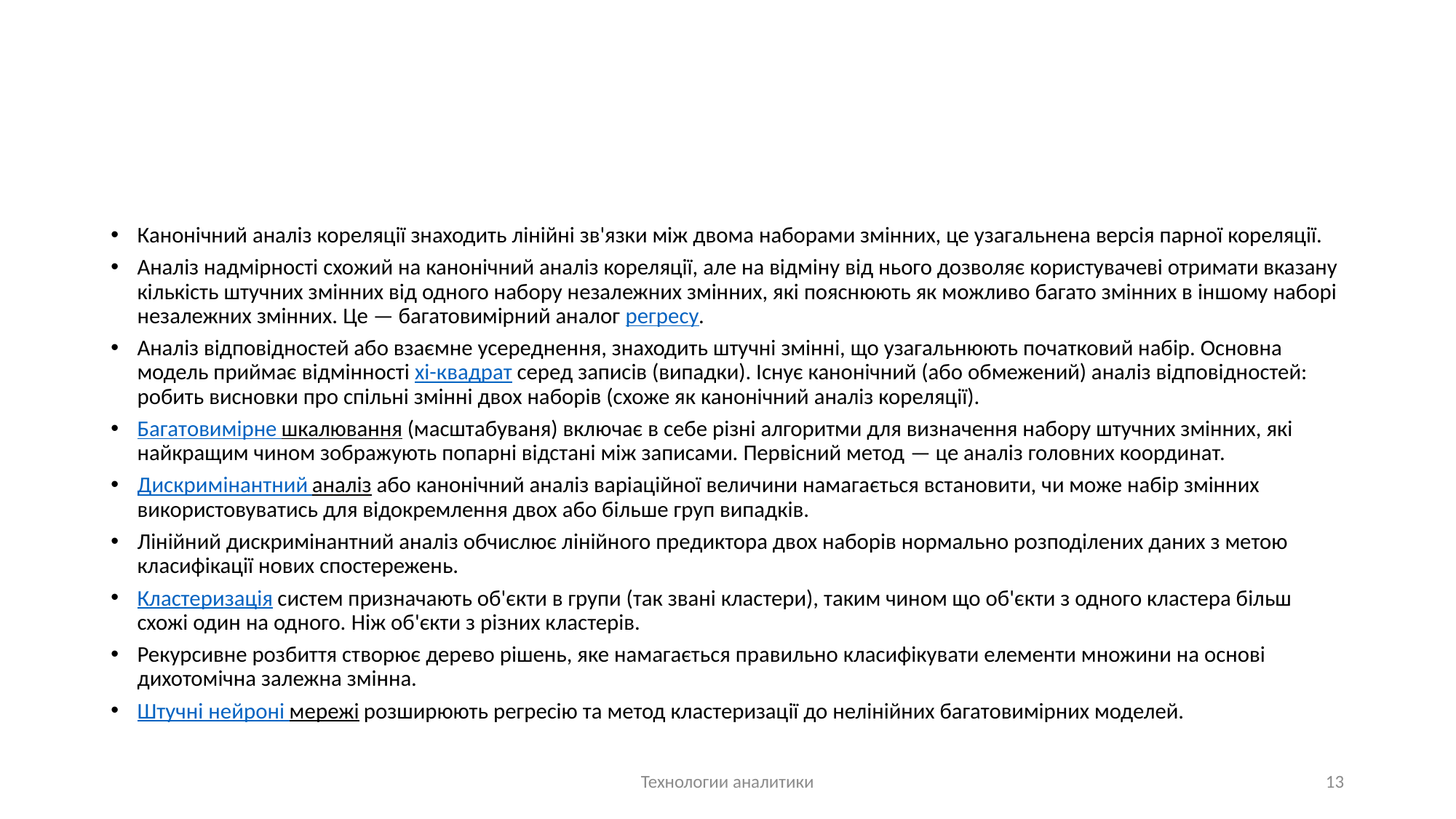

#
Канонічний аналіз кореляції знаходить лінійні зв'язки між двома наборами змінних, це узагальнена версія парної кореляції.
Аналіз надмірності схожий на канонічний аналіз кореляції, але на відміну від нього дозволяє користувачеві отримати вказану кількість штучних змінних від одного набору незалежних змінних, які пояснюють як можливо багато змінних в іншому наборі незалежних змінних. Це — багатовимірний аналог регресу.
Аналіз відповідностей або взаємне усереднення, знаходить штучні змінні, що узагальнюють початковий набір. Основна модель приймає відмінності хі-квадрат серед записів (випадки). Існує канонічний (або обмежений) аналіз відповідностей: робить висновки про спільні змінні двох наборів (схоже як канонічний аналіз кореляції).
Багатовимірне шкалювання (масштабуваня) включає в себе різні алгоритми для визначення набору штучних змінних, які найкращим чином зображують попарні відстані між записами. Первісний метод — це аналіз головних координат.
Дискримінантний аналіз або канонічний аналіз варіаційної величини намагається встановити, чи може набір змінних використовуватись для відокремлення двох або більше груп випадків.
Лінійний дискримінантний аналіз обчислює лінійного предиктора двох наборів нормально розподілених даних з метою класифікації нових спостережень.
Кластеризація систем призначають об'єкти в групи (так звані кластери), таким чином що об'єкти з одного кластера більш схожі один на одного. Ніж об'єкти з різних кластерів.
Рекурсивне розбиття створює дерево рішень, яке намагається правильно класифікувати елементи множини на основі дихотомічна залежна змінна.
Штучні нейроні мережі розширюють регресію та метод кластеризації до нелінійних багатовимірних моделей.
Технологии аналитики
13